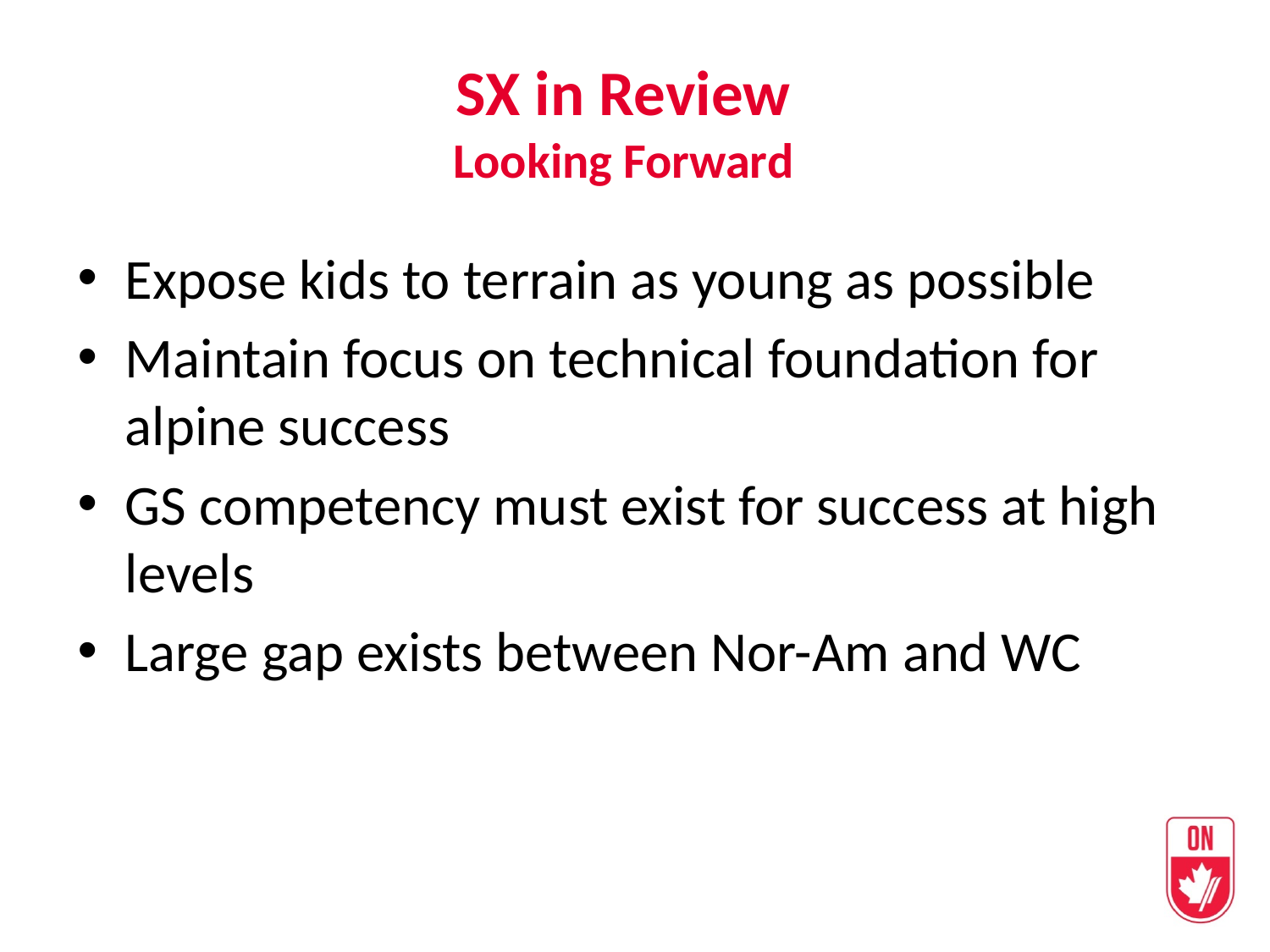

SX in Review
Looking Forward
Expose kids to terrain as young as possible
Maintain focus on technical foundation for alpine success
GS competency must exist for success at high levels
Large gap exists between Nor-Am and WC